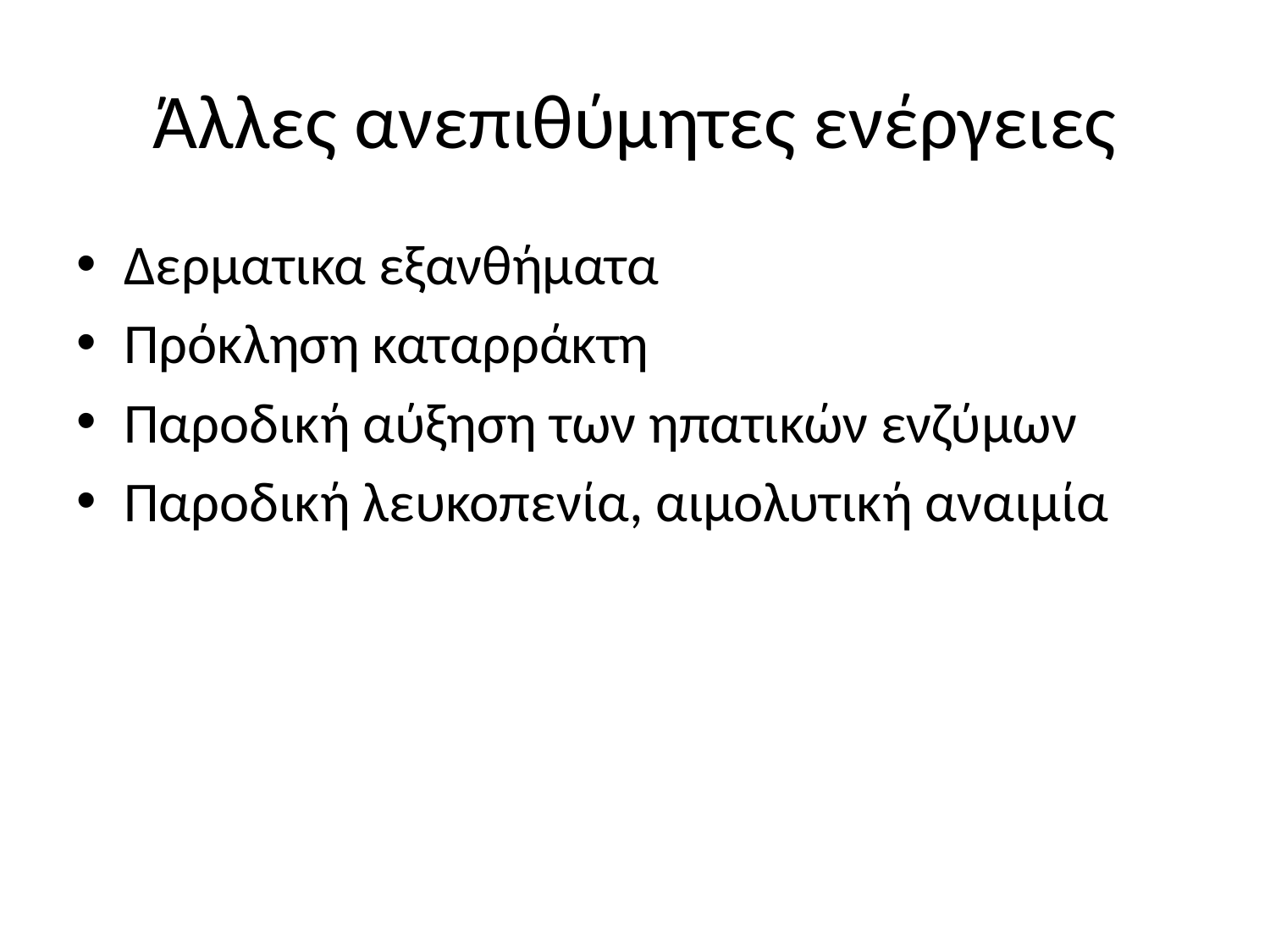

# Άλλες ανεπιθύμητες ενέργειες
Δερματικα εξανθήματα
Πρόκληση καταρράκτη
Παροδική αύξηση των ηπατικών ενζύμων
Παροδική λευκοπενία, αιμολυτική αναιμία